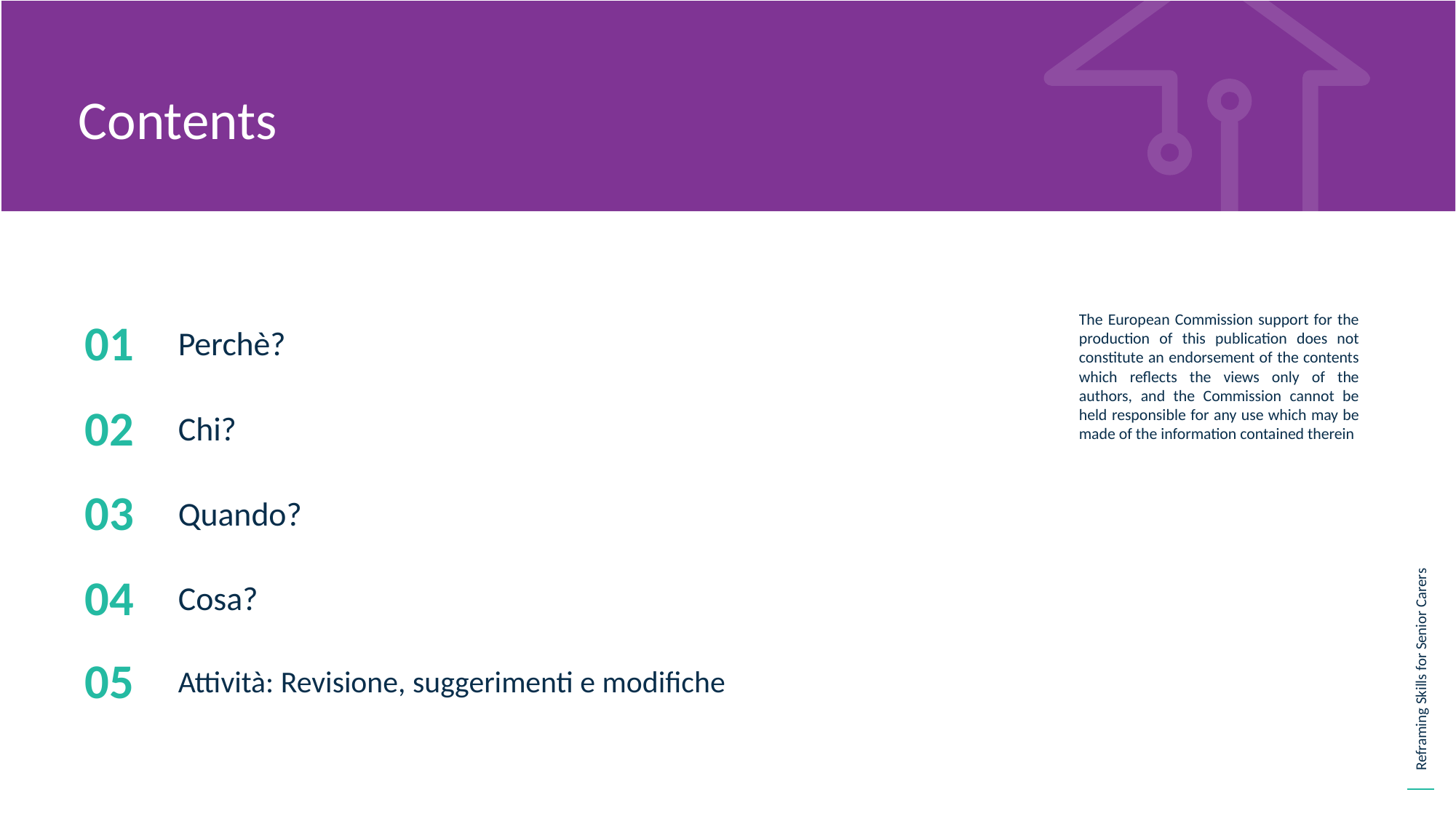

Contents
01
Perchè?
02
Chi?
03
Quando?
04
Cosa?
05
Attività: Revisione, suggerimenti e modifiche